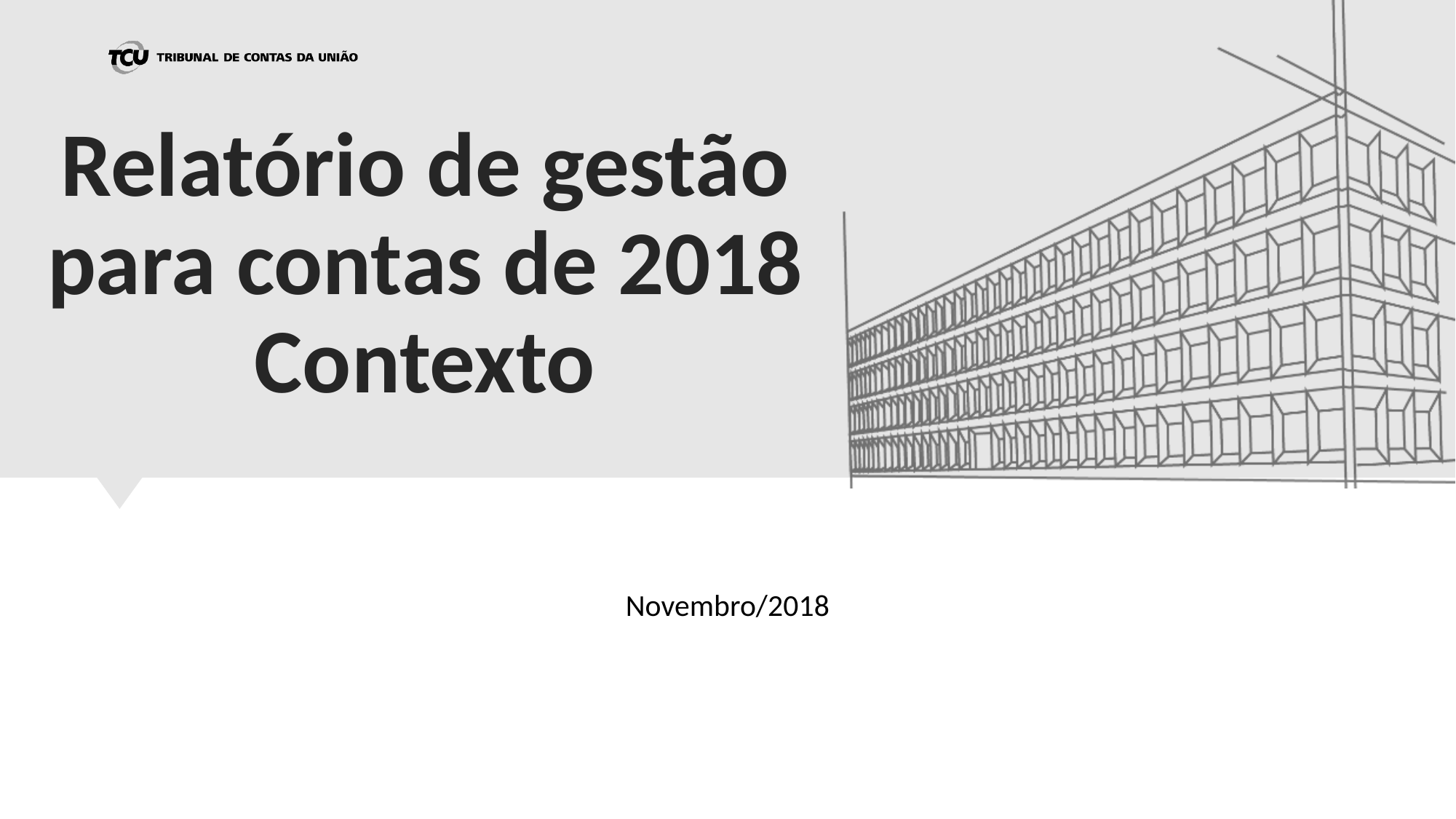

# Relatório de gestão para contas de 2018 Contexto
Novembro/2018